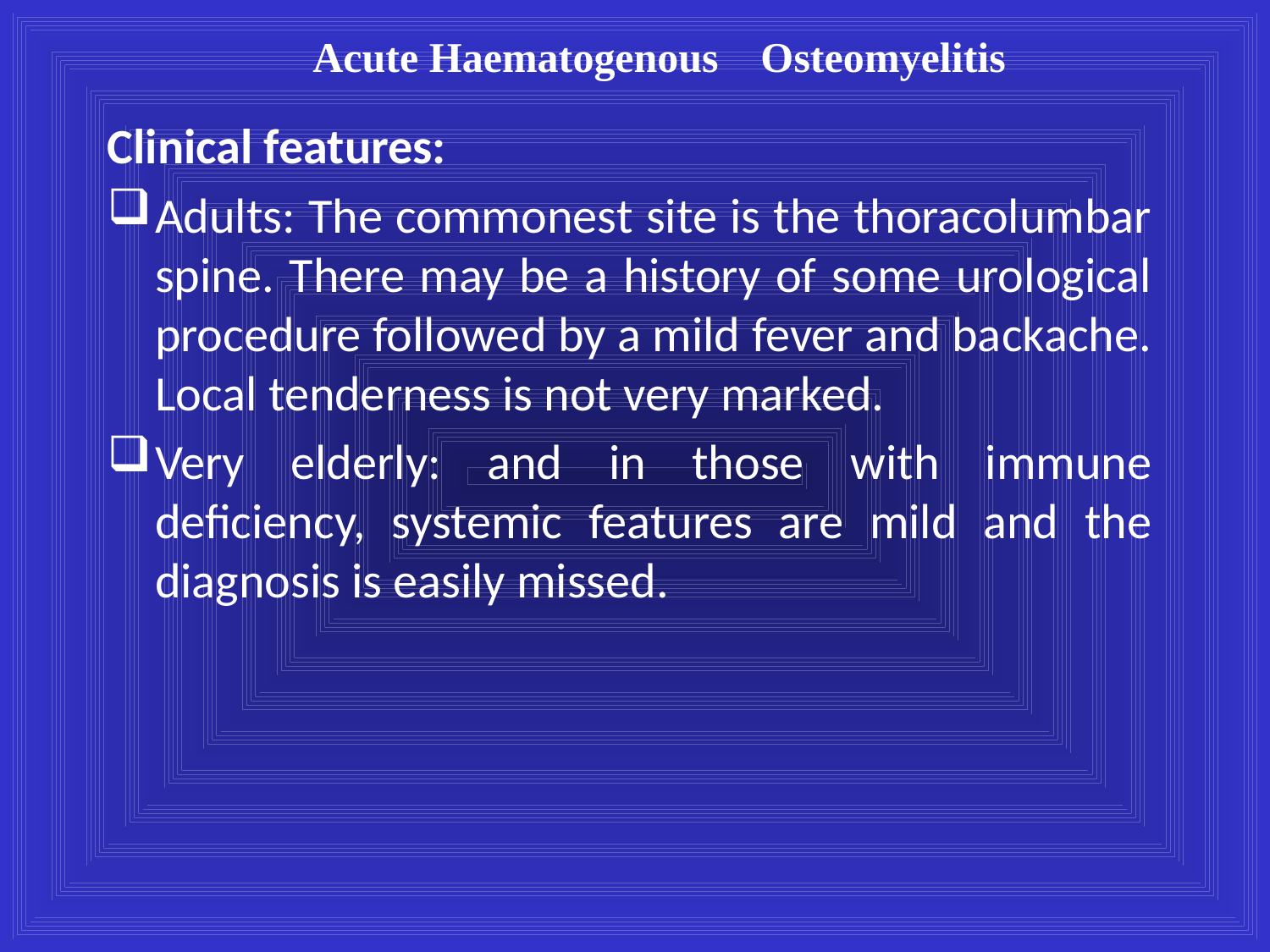

Acute Haematogenous    Osteomyelitis
Clinical features:
Adults: The commonest site is the thoracolumbar spine. There may be a history of some urological procedure followed by a mild fever and backache. Local tenderness is not very marked.
Very elderly: and in those with immune deficiency, systemic features are mild and the diagnosis is easily missed.